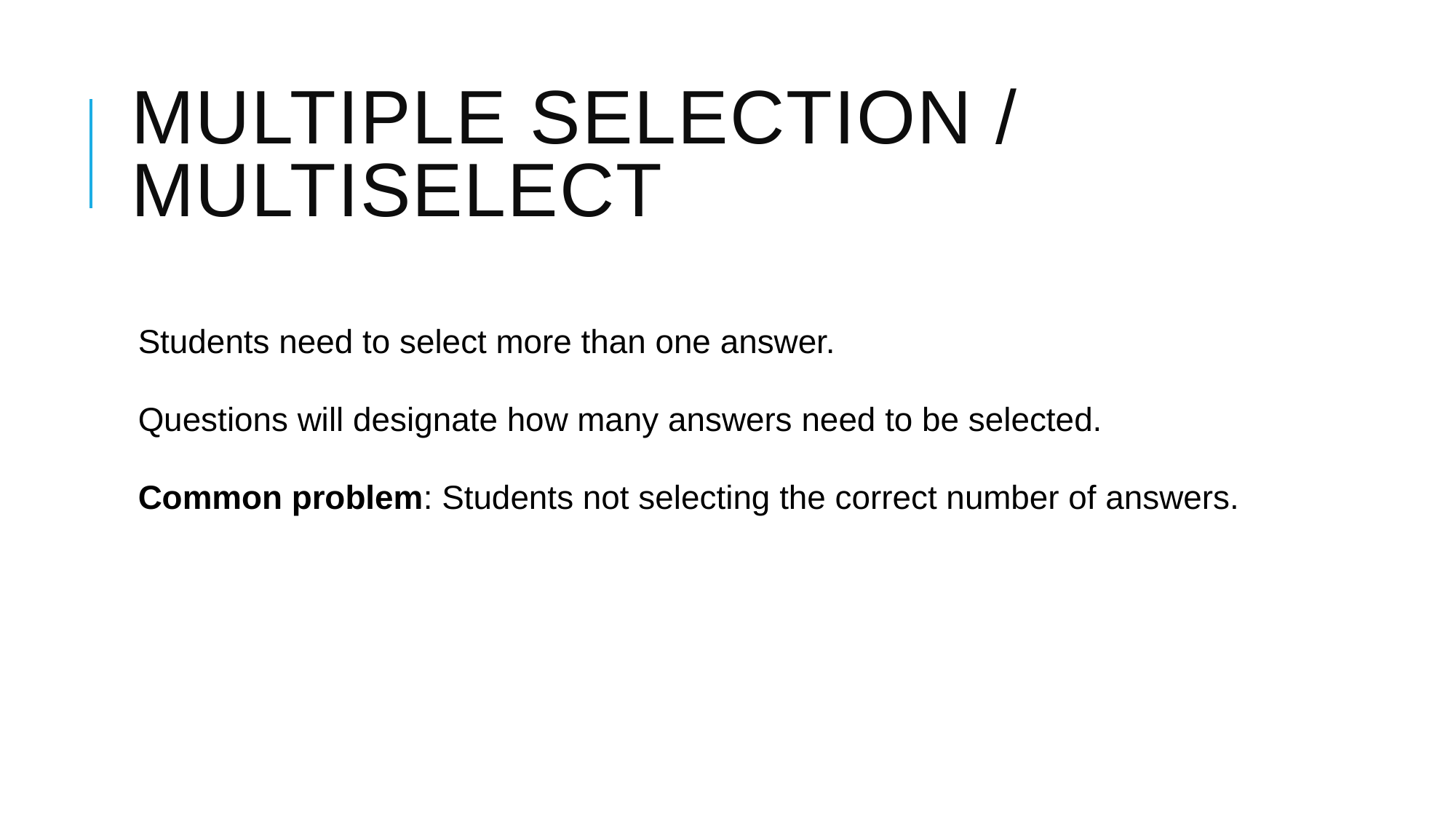

# Multiple selection / Multiselect
Students need to select more than one answer.

Questions will designate how many answers need to be selected.

Common problem: Students not selecting the correct number of answers.